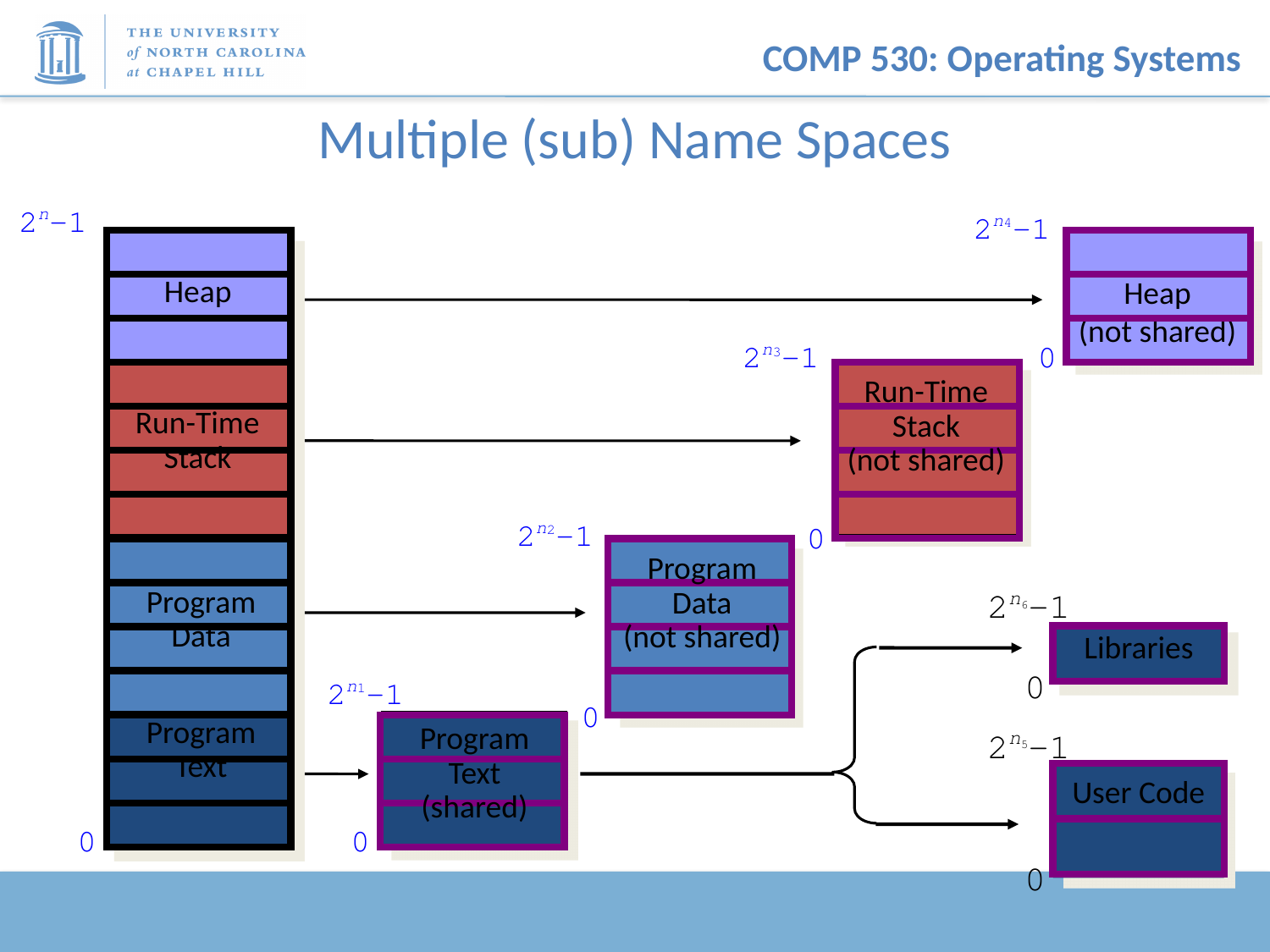

# Multiple (sub) Name Spaces
2n-1
2n4-1

Heap
Heap
(not shared)

2n3-1
0

Run-Time Stack
(not shared)
Run-Time Stack

2n2-1
0

Program
Data
(not shared)

2n6-1
Program
Data

Libraries

0
2n1-1

0
Program
Text

Program
Text
(shared)

2n5-1

User Code

0
0

0